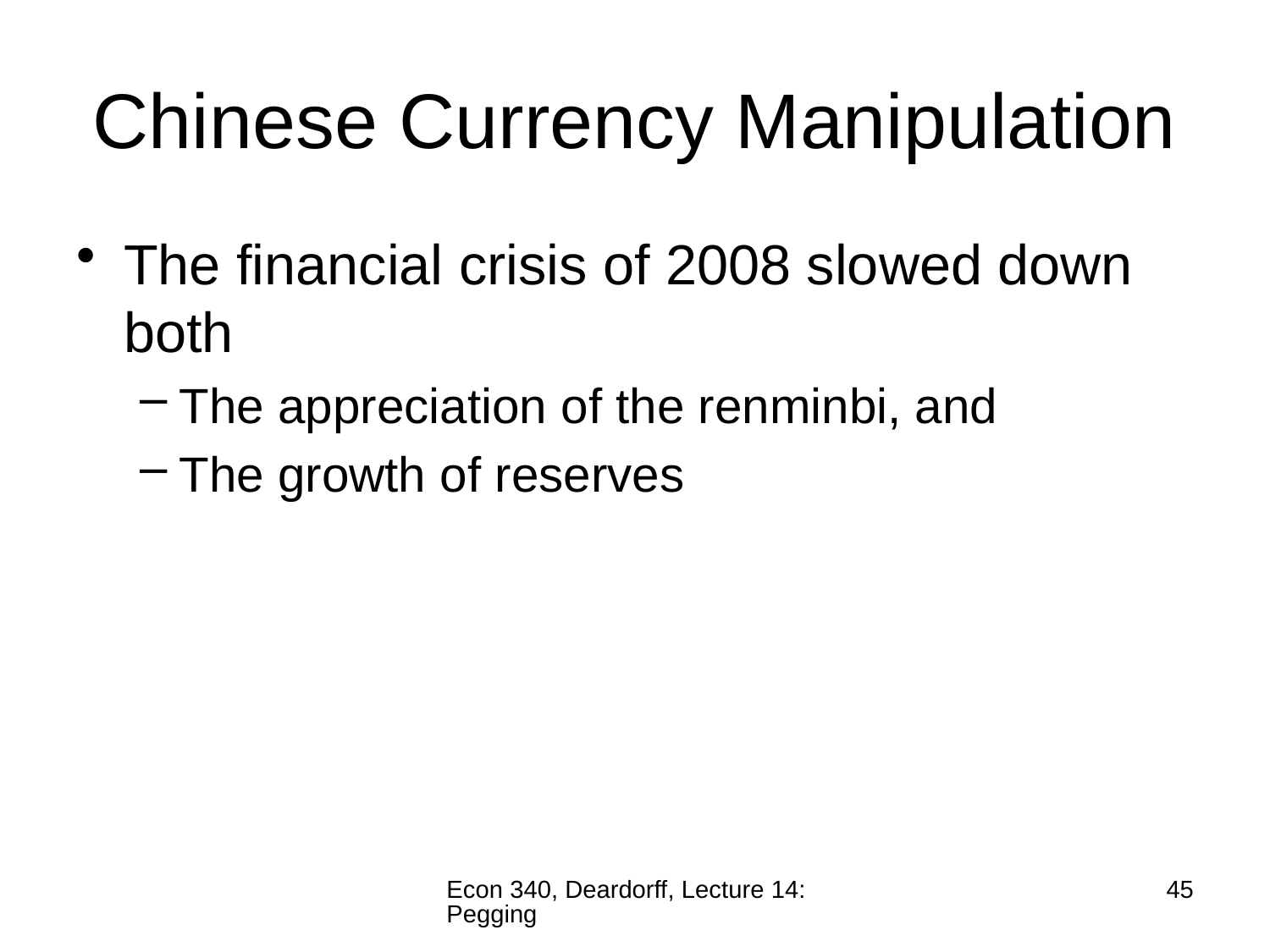

# Chinese Currency Manipulation
The financial crisis of 2008 slowed down both
The appreciation of the renminbi, and
The growth of reserves
Econ 340, Deardorff, Lecture 14:  Pegging
45